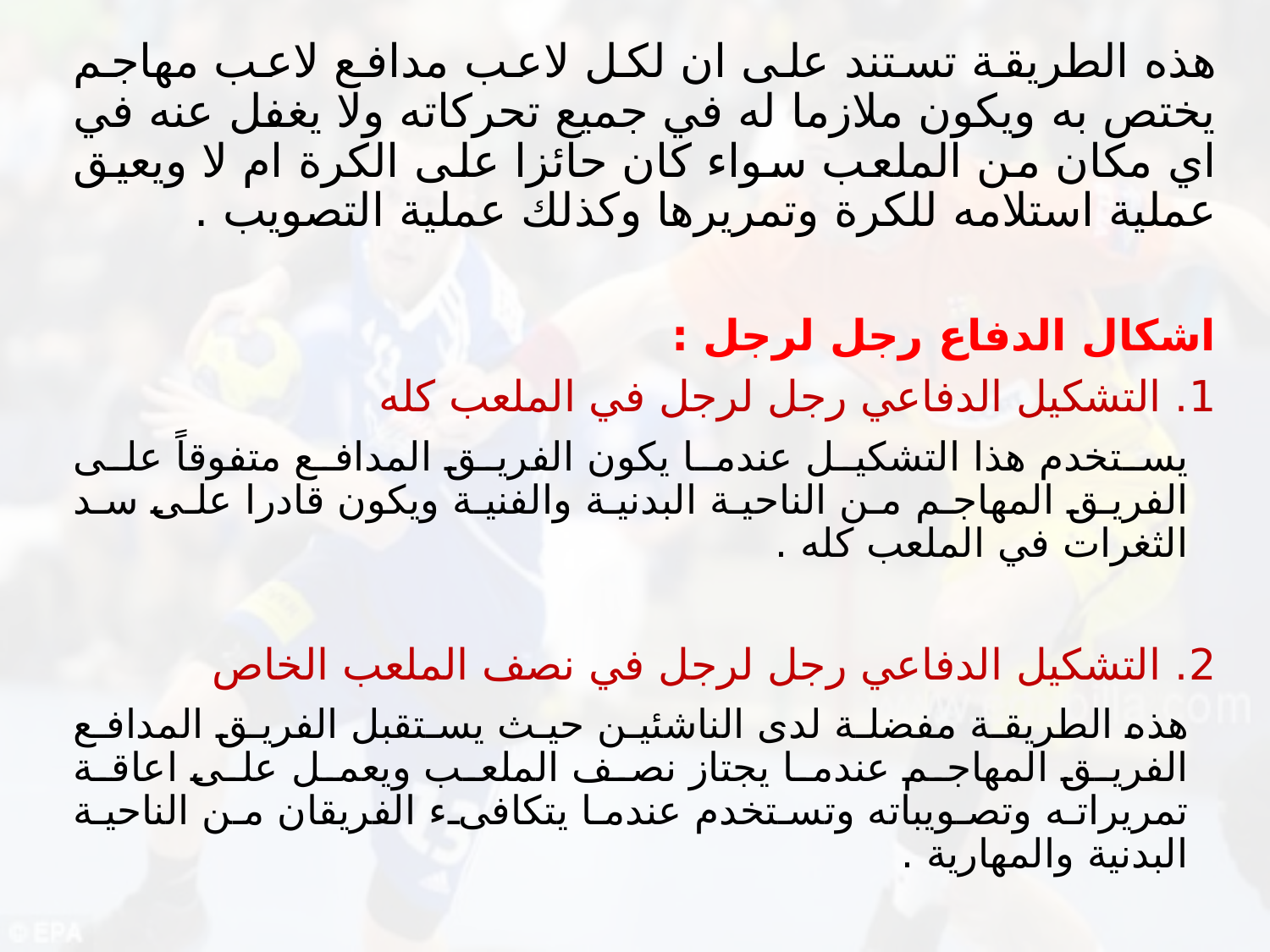

هذه الطريقة تستند على ان لكل لاعب مدافع لاعب مهاجم يختص به ويكون ملازما له في جميع تحركاته ولا يغفل عنه في اي مكان من الملعب سواء كان حائزا على الكرة ام لا ويعيق عملية استلامه للكرة وتمريرها وكذلك عملية التصويب .

اشكال الدفاع رجل لرجل :
1. التشكيل الدفاعي رجل لرجل في الملعب كله
يستخدم هذا التشكيل عندما يكون الفريق المدافع متفوقاً على الفريق المهاجم من الناحية البدنية والفنية ويكون قادرا على سد الثغرات في الملعب كله .

2. التشكيل الدفاعي رجل لرجل في نصف الملعب الخاص
هذه الطريقة مفضلة لدى الناشئين حيث يستقبل الفريق المدافع الفريق المهاجم عندما يجتاز نصف الملعب ويعمل على اعاقة تمريراته وتصويباته وتستخدم عندما يتكافىء الفريقان من الناحية البدنية والمهارية .